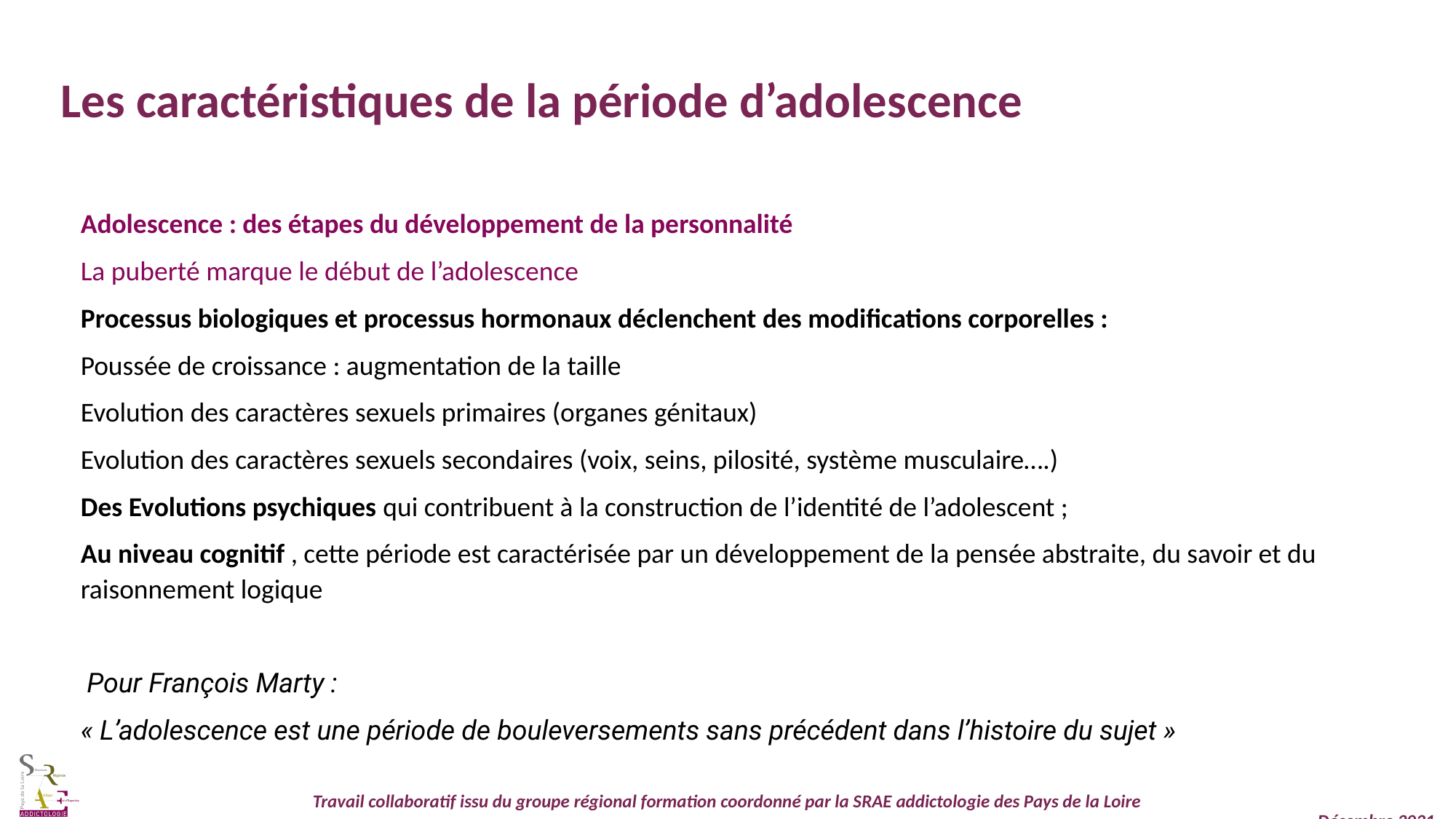

Les caractéristiques de la période d’adolescence
Adolescence : des étapes du développement de la personnalité
La puberté marque le début de l’adolescence
Processus biologiques et processus hormonaux déclenchent des modifications corporelles :
Poussée de croissance : augmentation de la taille
Evolution des caractères sexuels primaires (organes génitaux)
Evolution des caractères sexuels secondaires (voix, seins, pilosité, système musculaire….)
Des Evolutions psychiques qui contribuent à la construction de l’identité de l’adolescent ;
Au niveau cognitif , cette période est caractérisée par un développement de la pensée abstraite, du savoir et du raisonnement logique

 Pour François Marty :
« L’adolescence est une période de bouleversements sans précédent dans l’histoire du sujet »